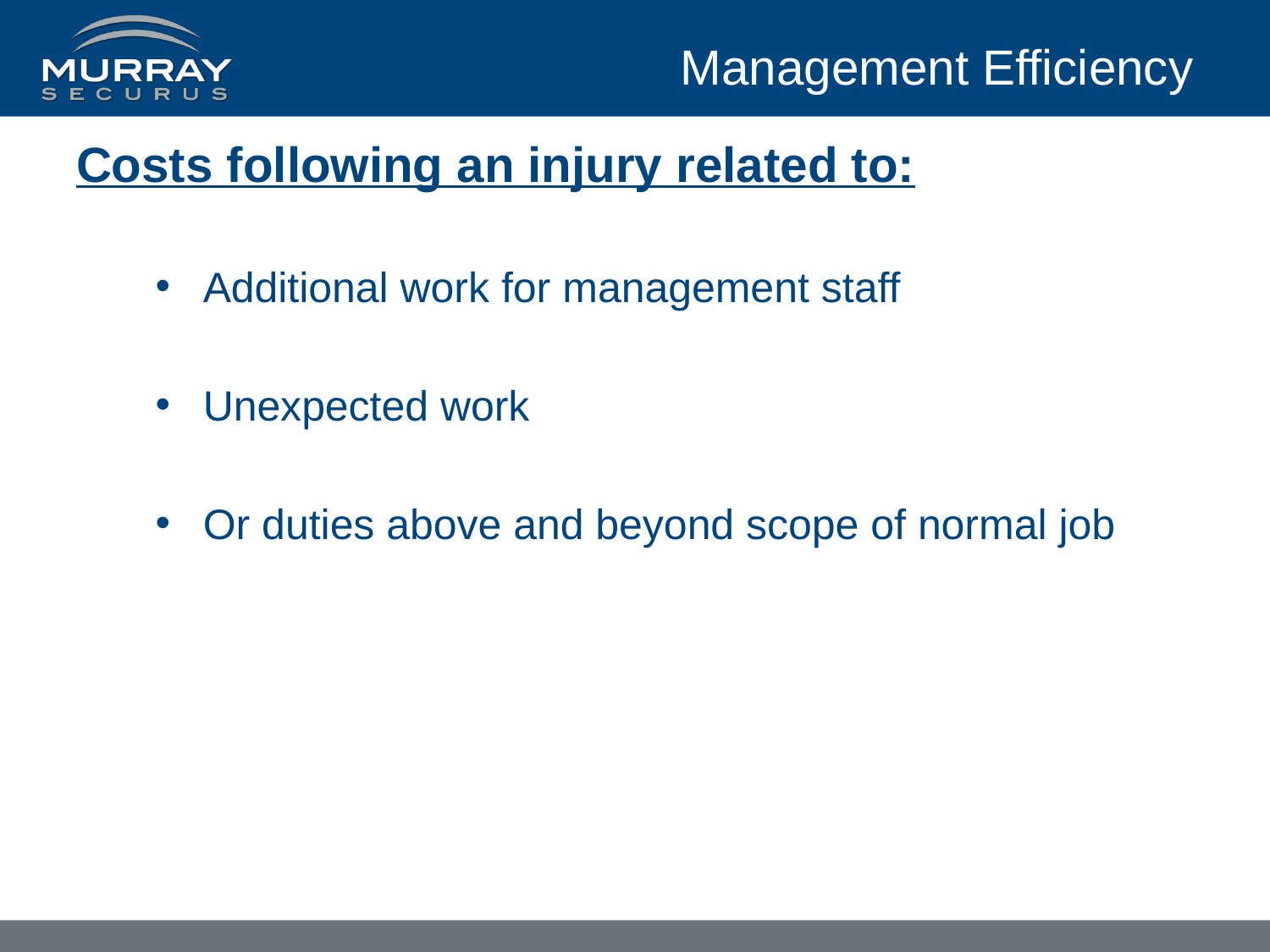

# Management Efficiency
Costs following an injury related to:

Additional work for management staff

Unexpected work

Or duties above and beyond scope of normal job